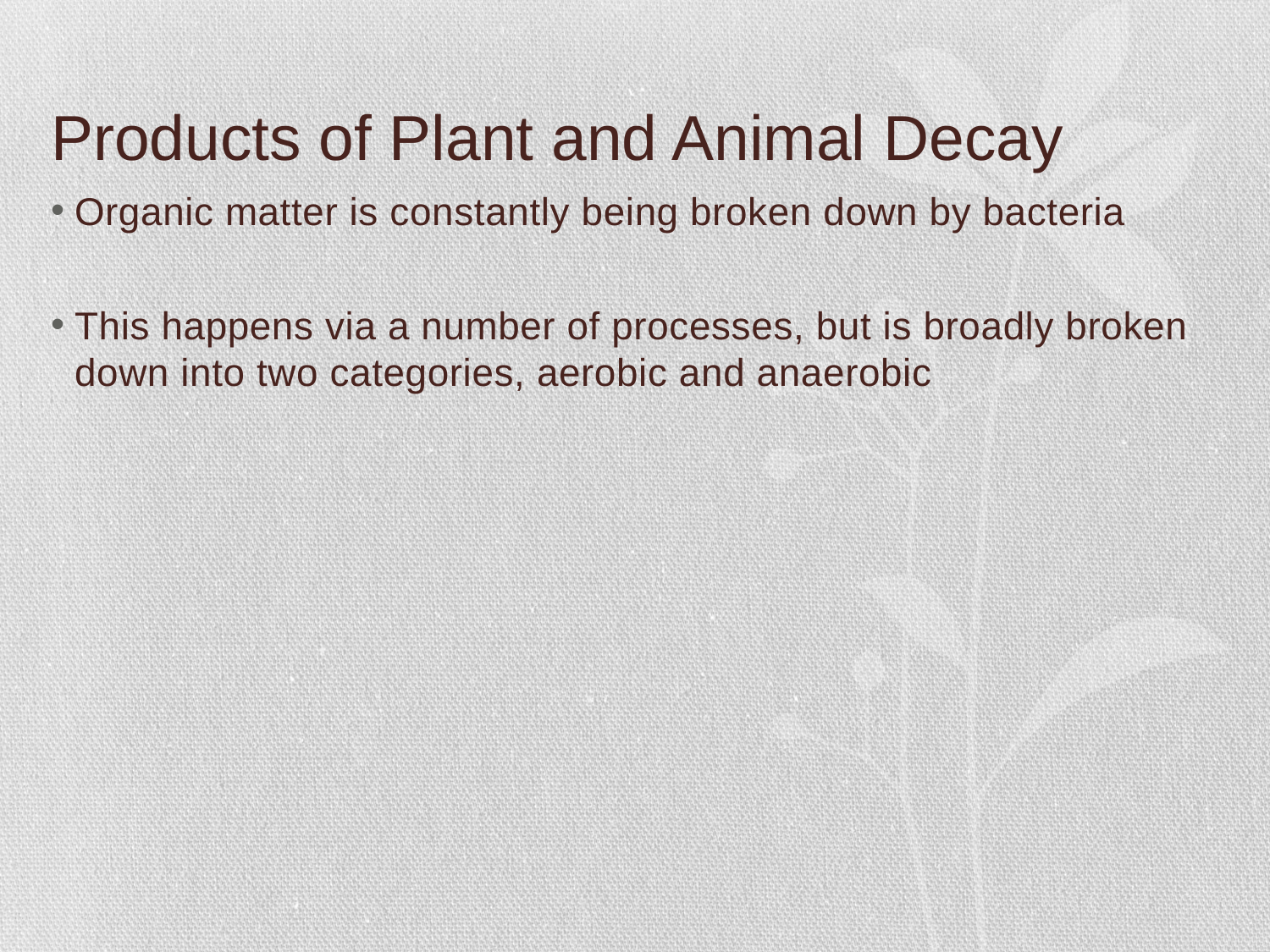

# Products of Plant and Animal Decay
Organic matter is constantly being broken down by bacteria

This happens via a number of processes, but is broadly broken down into two categories, aerobic and anaerobic